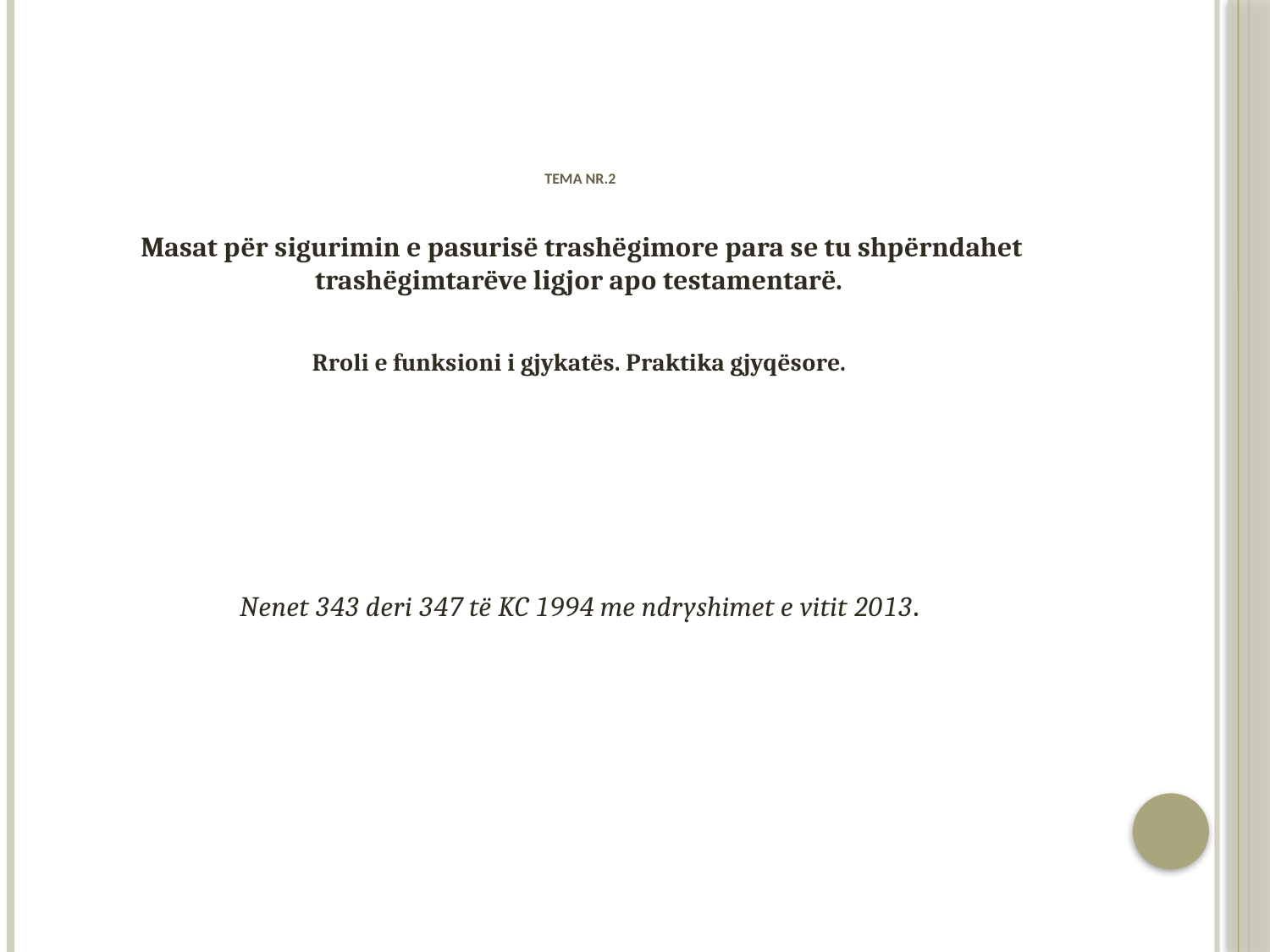

# TEMA NR.2
Masat për sigurimin e pasurisë trashëgimore para se tu shpërndahet trashëgimtarëve ligjor apo testamentarë.

Rroli e funksioni i gjykatës. Praktika gjyqësore.

Nenet 343 deri 347 të KC 1994 me ndryshimet e vitit 2013.